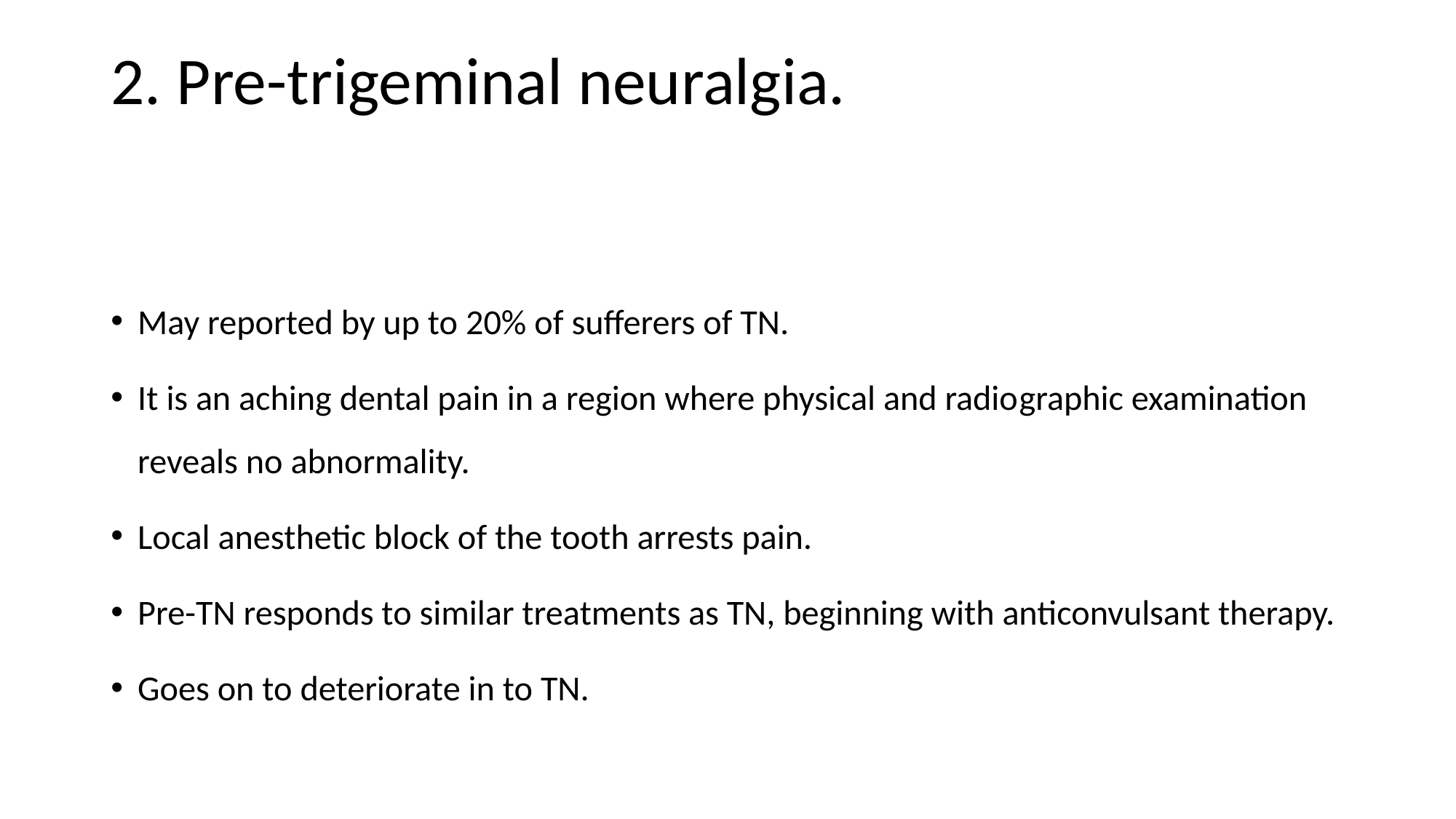

# 2. Pre-trigeminal neuralgia.

May reported by up to 20% of sufferers of TN.
It is an aching dental pain in a region where physical and radio­graphic examination reveals no abnormality.
Local anes­thetic block of the tooth arrests pain.
Pre-TN responds to similar treatments as TN, beginning with anticonvulsant therapy.
Goes on to deteriorate in to TN.